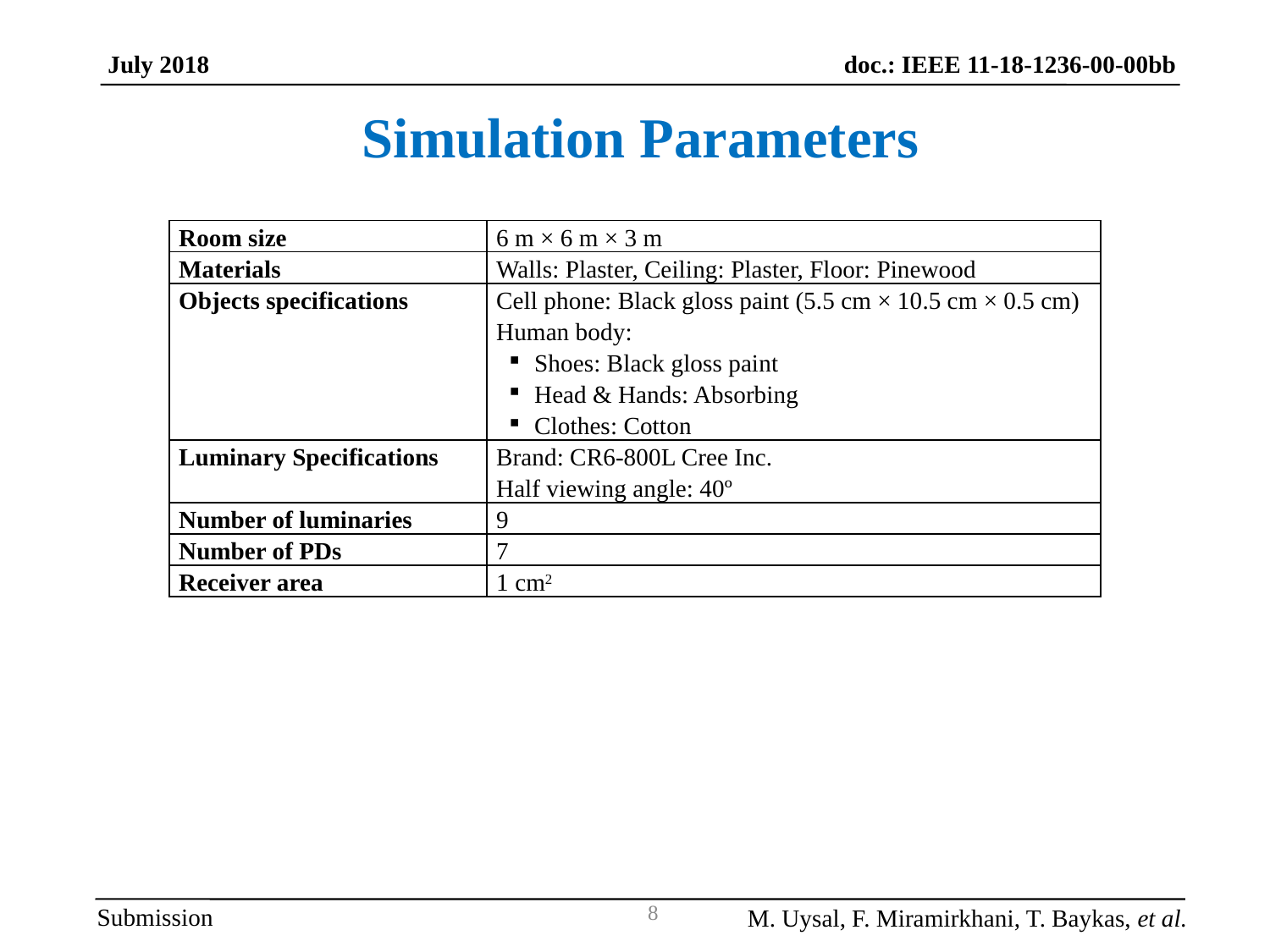

doc.: IEEE 11-18-1236-00-00bb
July 2018
Simulation Parameters
| Room size | 6 m × 6 m × 3 m |
| --- | --- |
| Materials | Walls: Plaster, Ceiling: Plaster, Floor: Pinewood |
| Objects specifications | Cell phone: Black gloss paint (5.5 cm × 10.5 cm × 0.5 cm) Human body: Shoes: Black gloss paint Head & Hands: Absorbing Clothes: Cotton |
| Luminary Specifications | Brand: CR6-800L Cree Inc. Half viewing angle: 40º |
| Number of luminaries | 9 |
| Number of PDs | 7 |
| Receiver area | 1 cm2 |
Submission
M. Uysal, F. Miramirkhani, T. Baykas, et al.
8